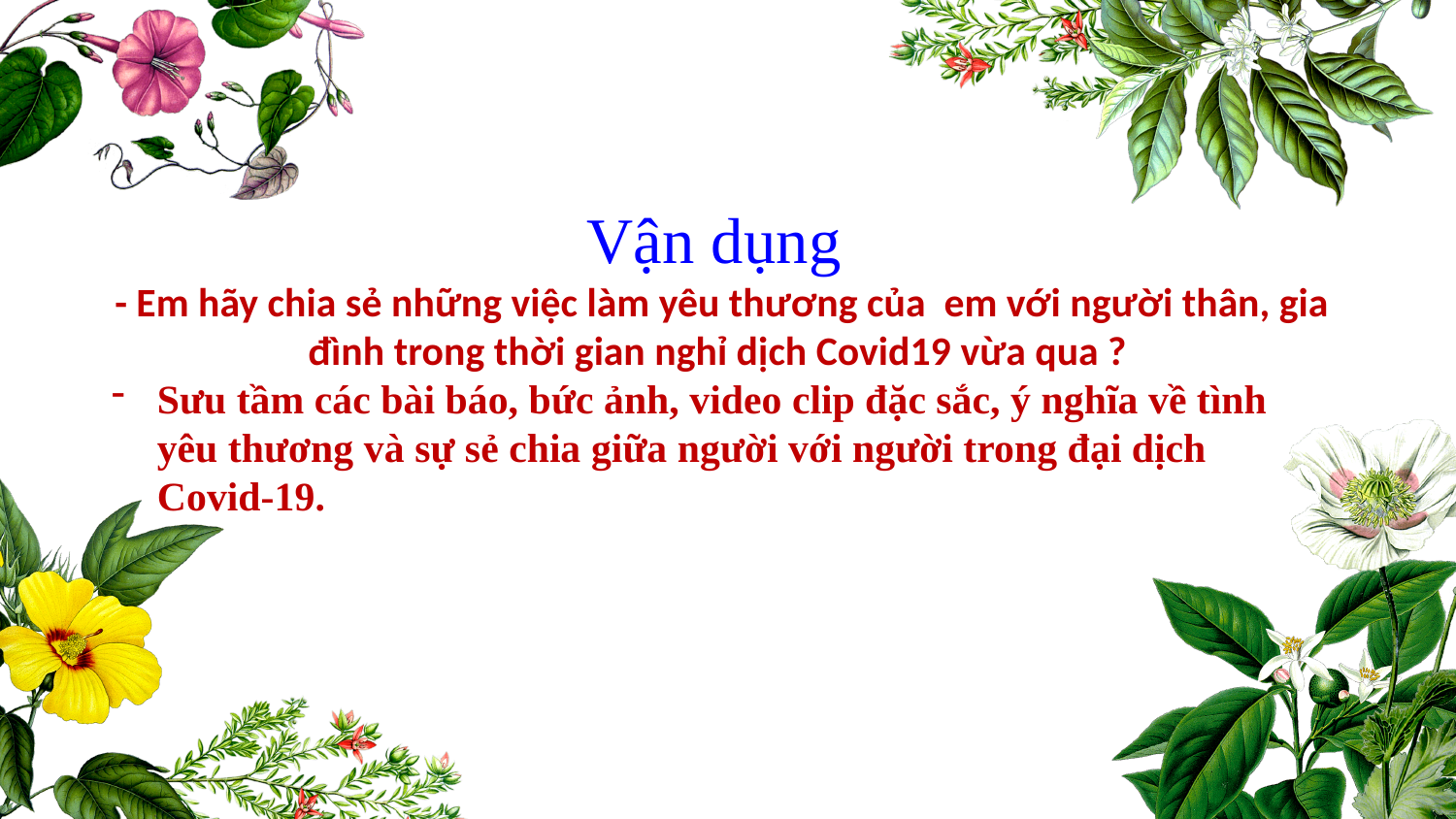

Vận dụng
- Em hãy chia sẻ những việc làm yêu thương của  em với người thân, gia đình trong thời gian nghỉ dịch Covid19 vừa qua ?
Sưu tầm các bài báo, bức ảnh, video clip đặc sắc, ý nghĩa về tình yêu thương và sự sẻ chia giữa người với người trong đại dịch Covid-19.